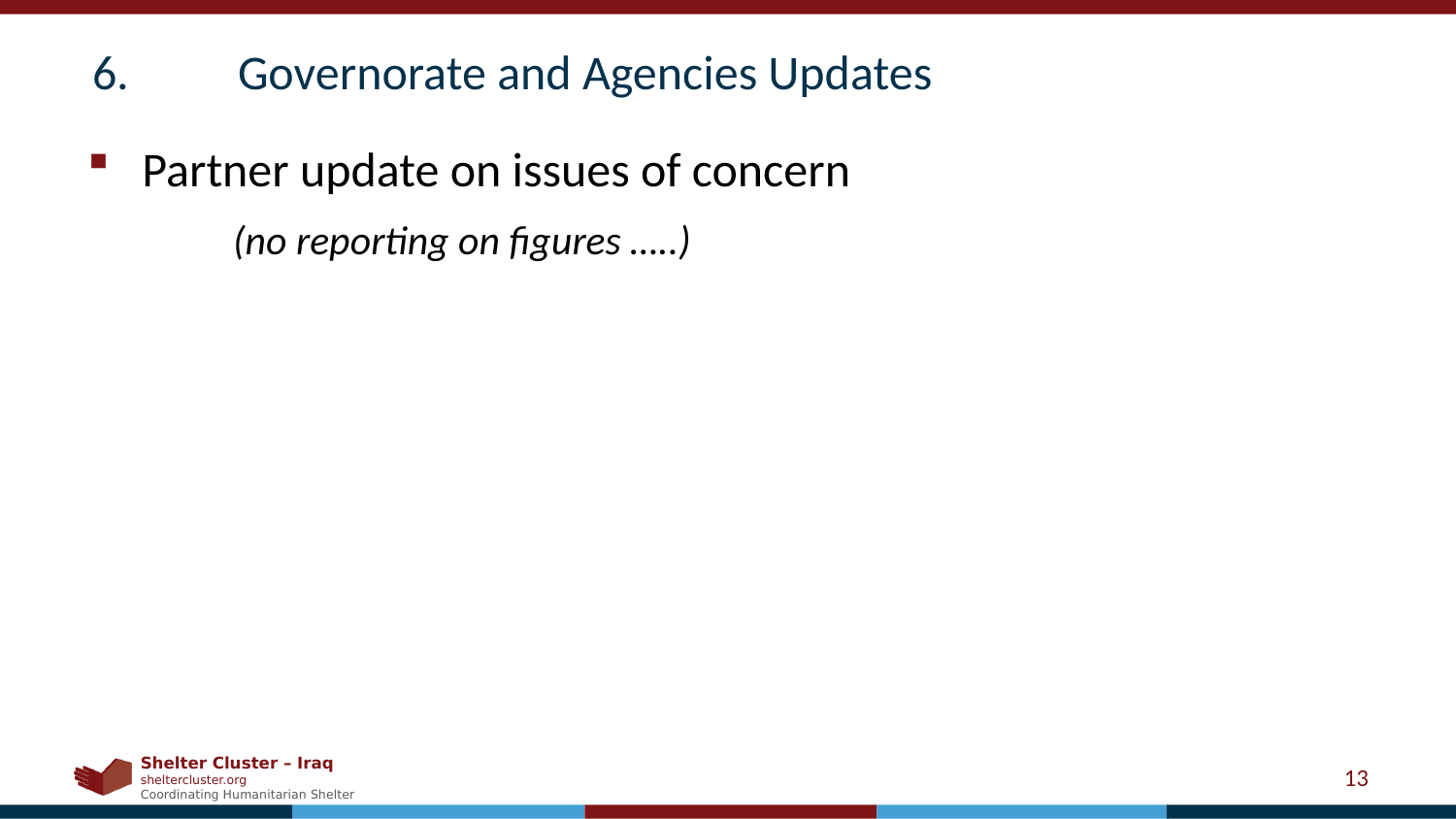

6.	Governorate and Agencies Updates
Partner update on issues of concern
	(no reporting on figures …..)
13